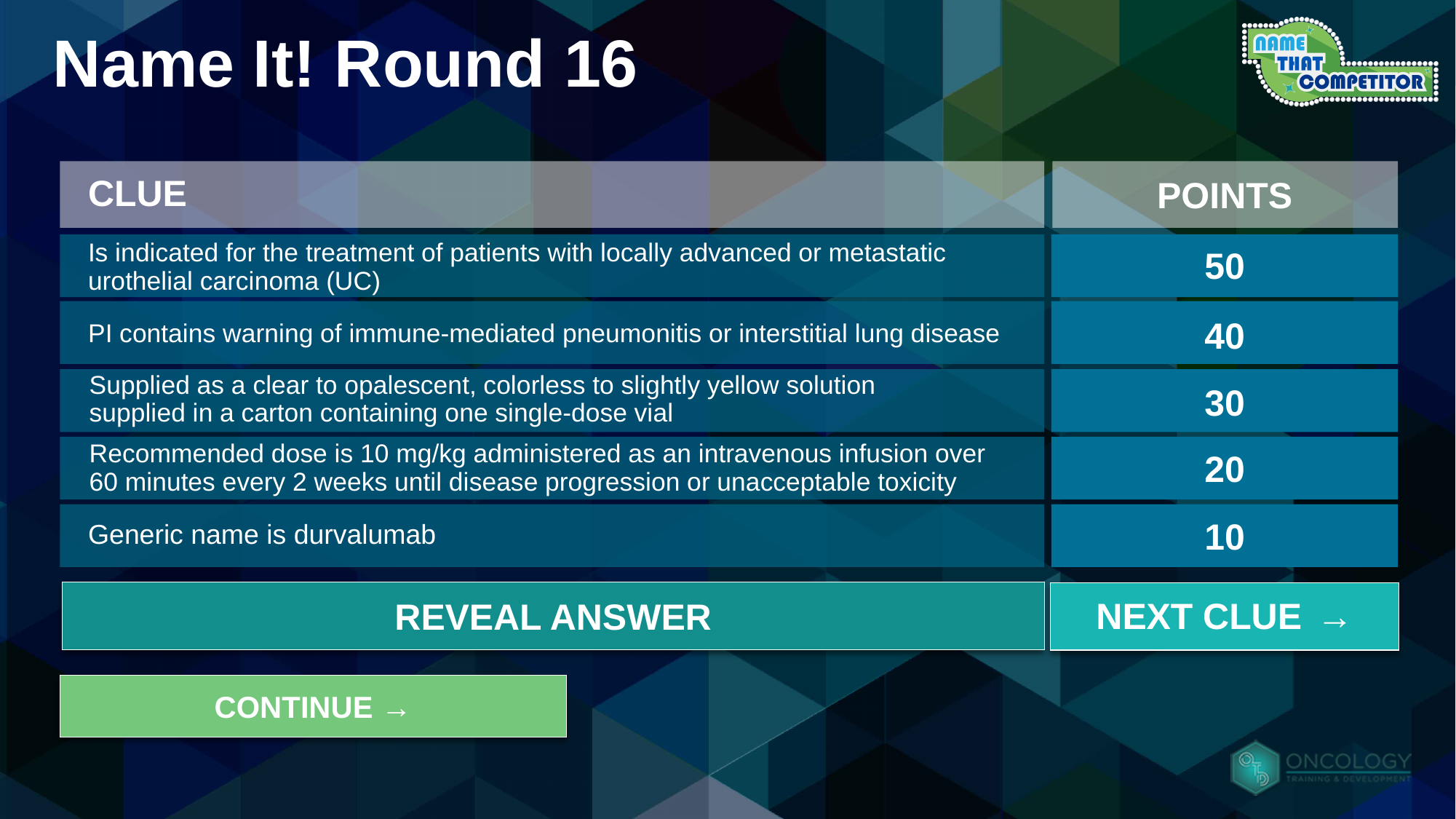

# Name It! Round 16

CLUE

POINTS
Is indicated for the treatment of patients with locally advanced or metastatic urothelial carcinoma (UC)

50

40
PI contains warning of immune-mediated pneumonitis or interstitial lung disease
Supplied as a clear to opalescent, colorless to slightly yellow solution supplied in a carton containing one single-dose vial

30
Recommended dose is 10 mg/kg administered as an intravenous infusion over 60 minutes every 2 weeks until disease progression or unacceptable toxicity

20

10
Generic name is durvalumab
Answer: IMFINZI

REVEAL ANSWER

NEXT CLUE →

CONTINUE →